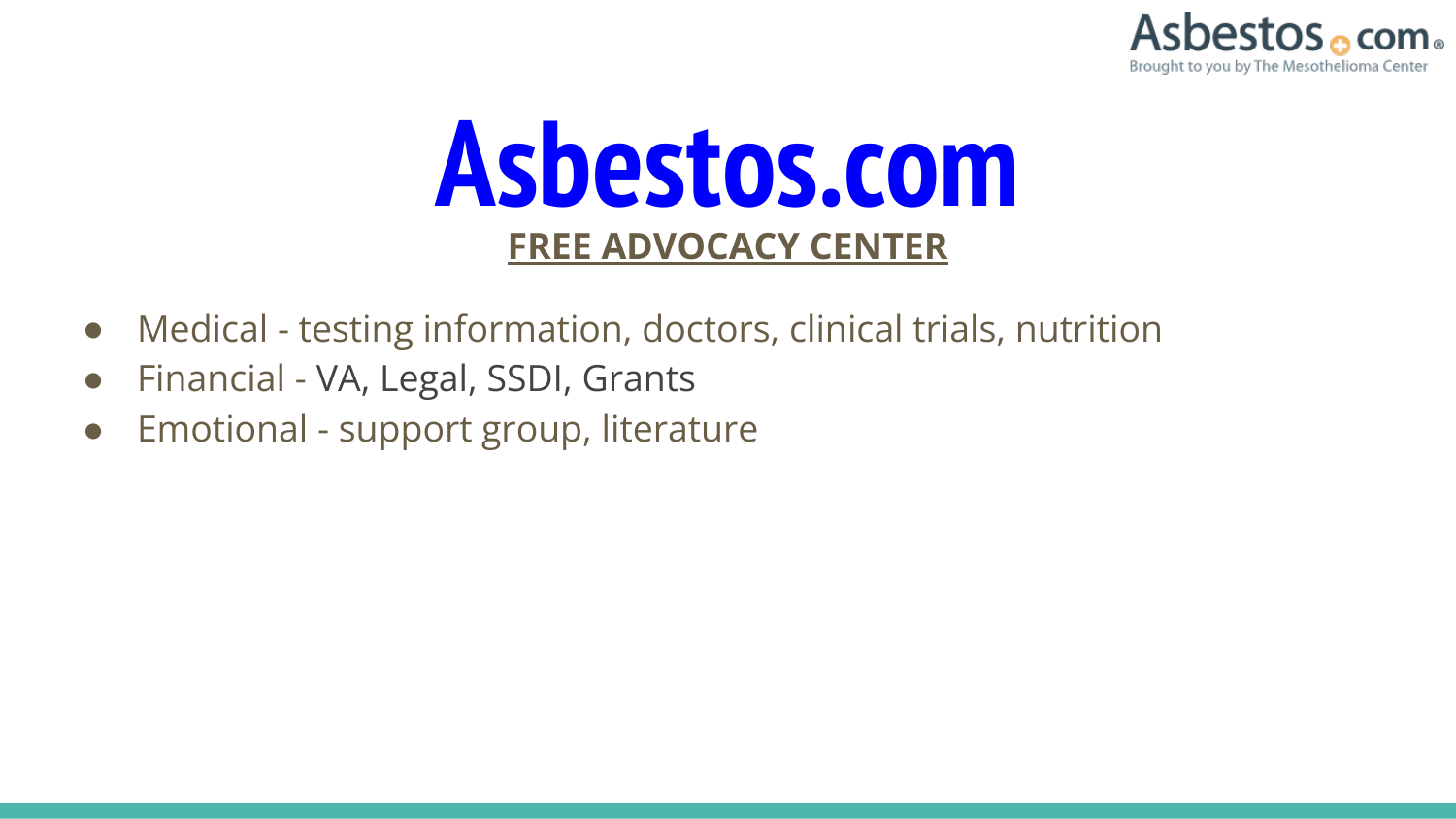

# Asbestos.com
FREE ADVOCACY CENTER
Medical - testing information, doctors, clinical trials, nutrition
Financial - VA, Legal, SSDI, Grants
Emotional - support group, literature